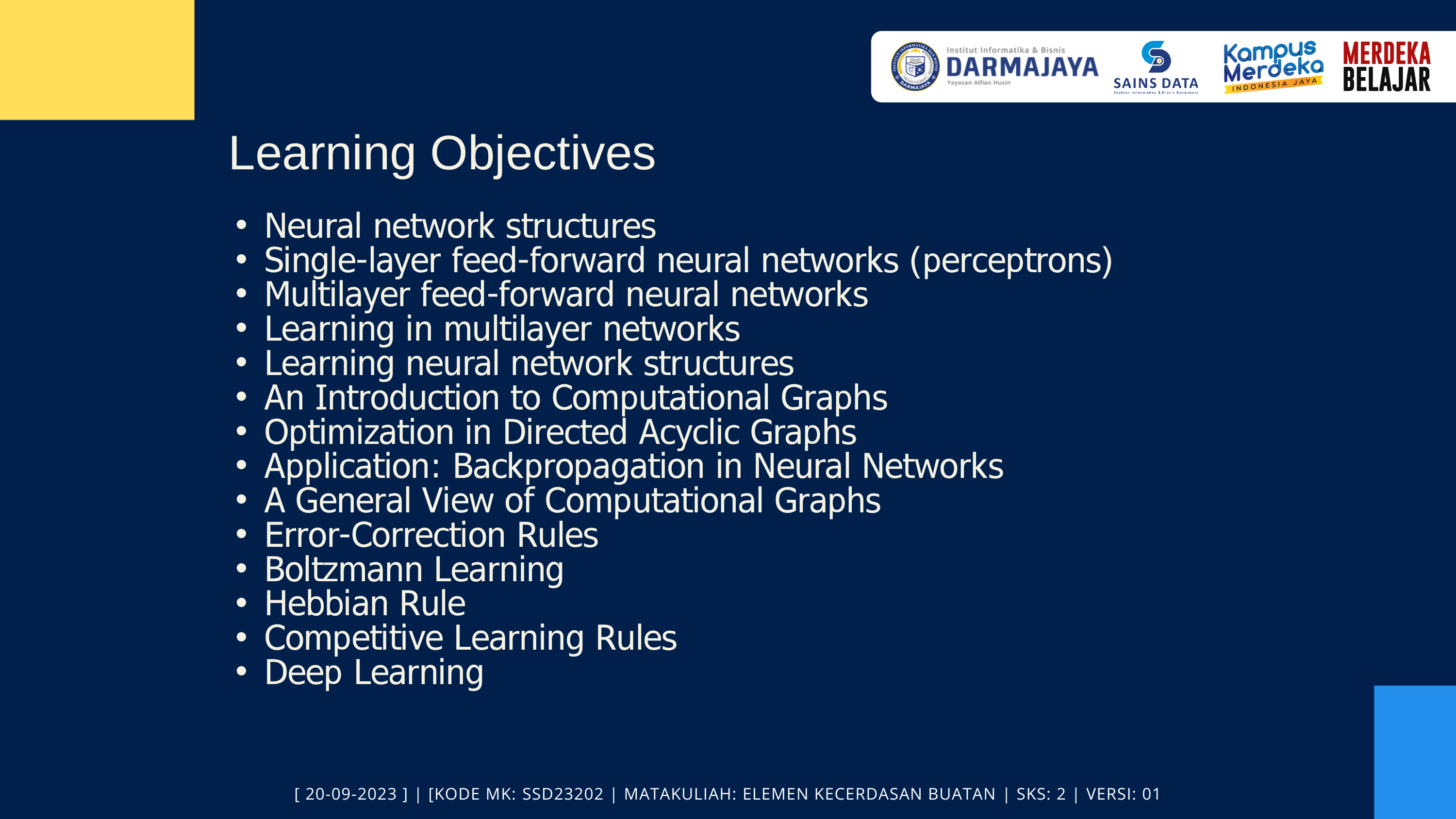

Learning Objectives
Neural network structures
Single-layer feed-forward neural networks (perceptrons)
Multilayer feed-forward neural networks
Learning in multilayer networks
Learning neural network structures
An Introduction to Computational Graphs
Optimization in Directed Acyclic Graphs
Application: Backpropagation in Neural Networks
A General View of Computational Graphs
Error-Correction Rules
Boltzmann Learning
Hebbian Rule
Competitive Learning Rules
Deep Learning

[ 20-09-2023 ] | [KODE MK: SSD23202 | MATAKULIAH: ELEMEN KECERDASAN BUATAN | SKS: 2 | VERSI: 01